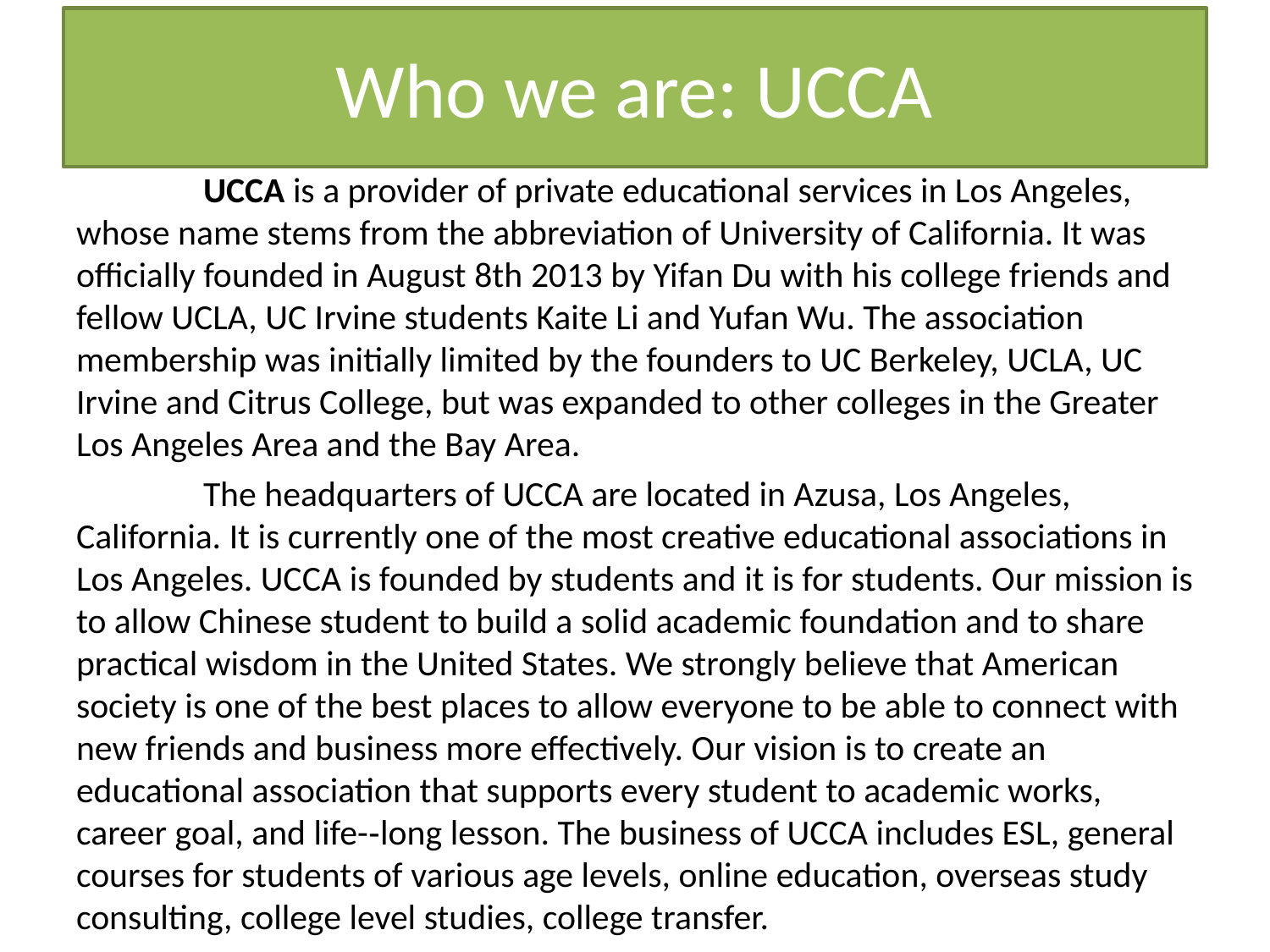

# Who we are: UCCA
	UCCA is a provider of private educational services in Los Angeles, whose name stems from the abbreviation of University of California. It was officially founded in August 8th 2013 by Yifan Du with his college friends and fellow UCLA, UC Irvine students Kaite Li and Yufan Wu. The association membership was initially limited by the founders to UC Berkeley, UCLA, UC Irvine and Citrus College, but was expanded to other colleges in the Greater Los Angeles Area and the Bay Area.
	The headquarters of UCCA are located in Azusa, Los Angeles, California. It is currently one of the most creative educational associations in Los Angeles. UCCA is founded by students and it is for students. Our mission is to allow Chinese student to build a solid academic foundation and to share practical wisdom in the United States. We strongly believe that American society is one of the best places to allow everyone to be able to connect with new friends and business more effectively. Our vision is to create an educational association that supports every student to academic works, career goal, and life-­‐long lesson. The business of UCCA includes ESL, general courses for students of various age levels, online education, overseas study consulting, college level studies, college transfer.